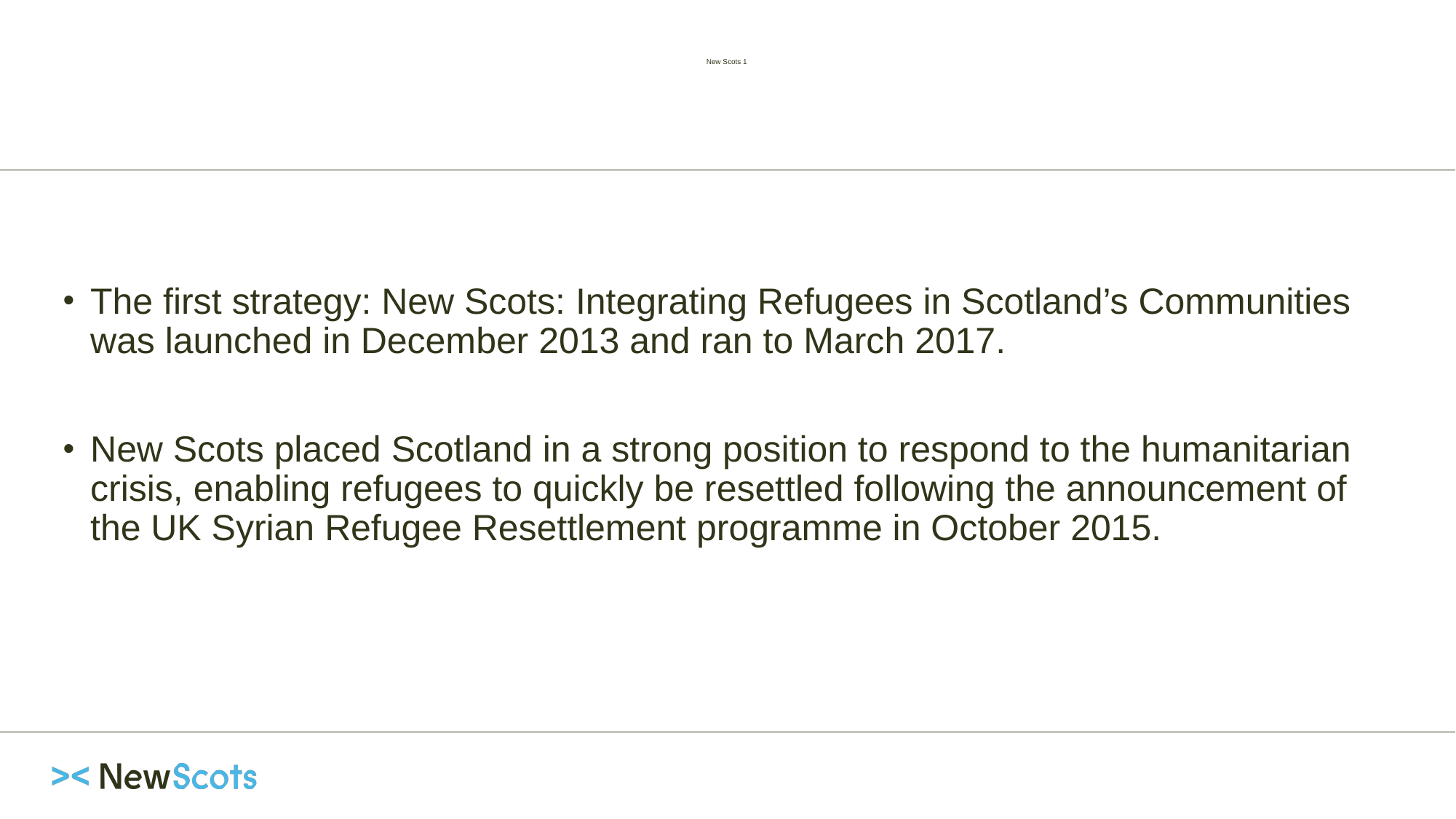

# New Scots 1 Local Governance & Reform Research Scottish Government

The first strategy: New Scots: Integrating Refugees in Scotland’s Communities was launched in December 2013 and ran to March 2017.

New Scots placed Scotland in a strong position to respond to the humanitarian crisis, enabling refugees to quickly be resettled following the announcement of the UK Syrian Refugee Resettlement programme in October 2015.